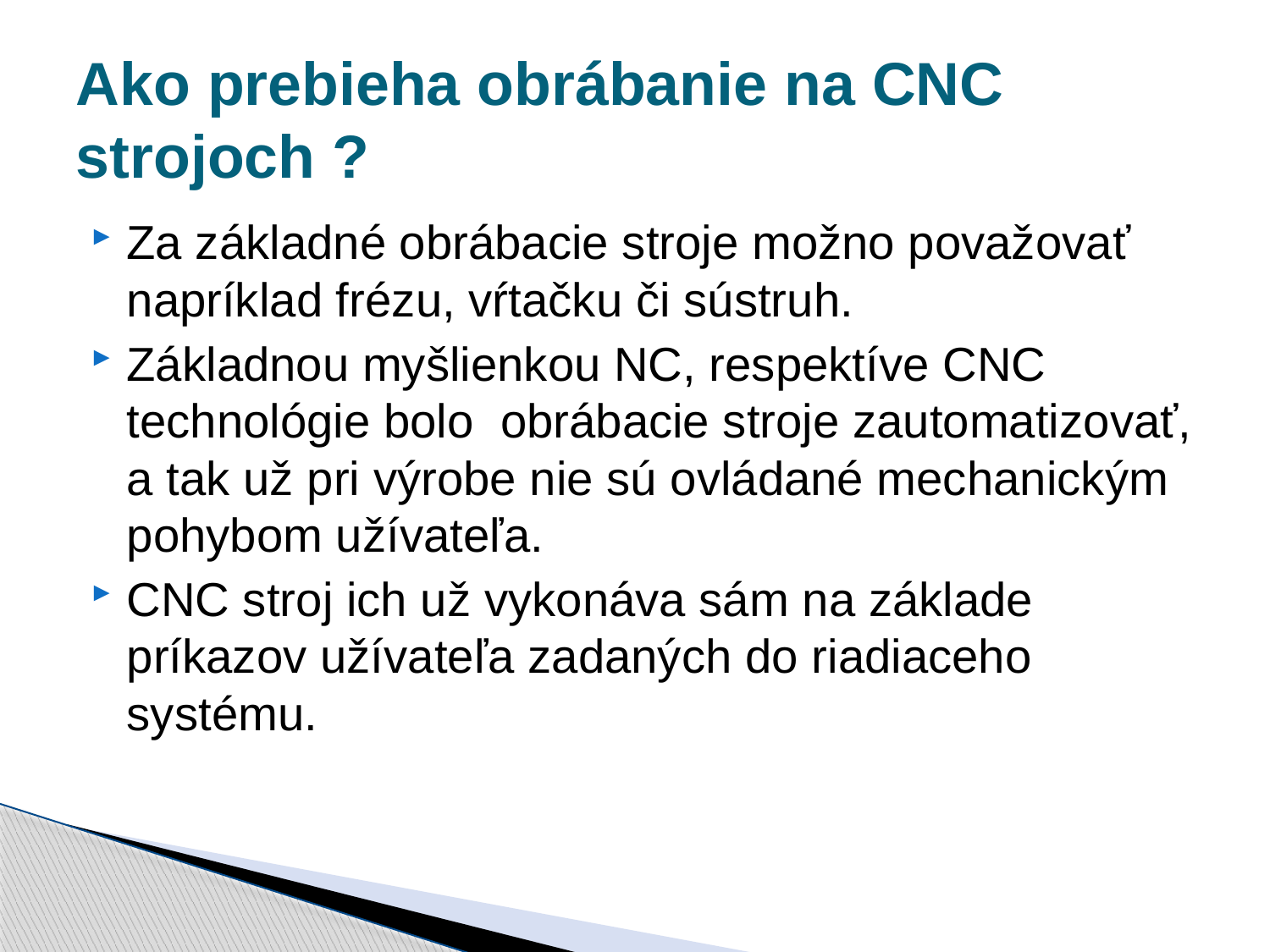

# Ako prebieha obrábanie na CNC strojoch ?
Za základné obrábacie stroje možno považovať napríklad frézu, vŕtačku či sústruh.
Základnou myšlienkou NC, respektíve CNC technológie bolo  obrábacie stroje zautomatizovať, a tak už pri výrobe nie sú ovládané mechanickým pohybom užívateľa.
CNC stroj ich už vykonáva sám na základe príkazov užívateľa zadaných do riadiaceho systému.